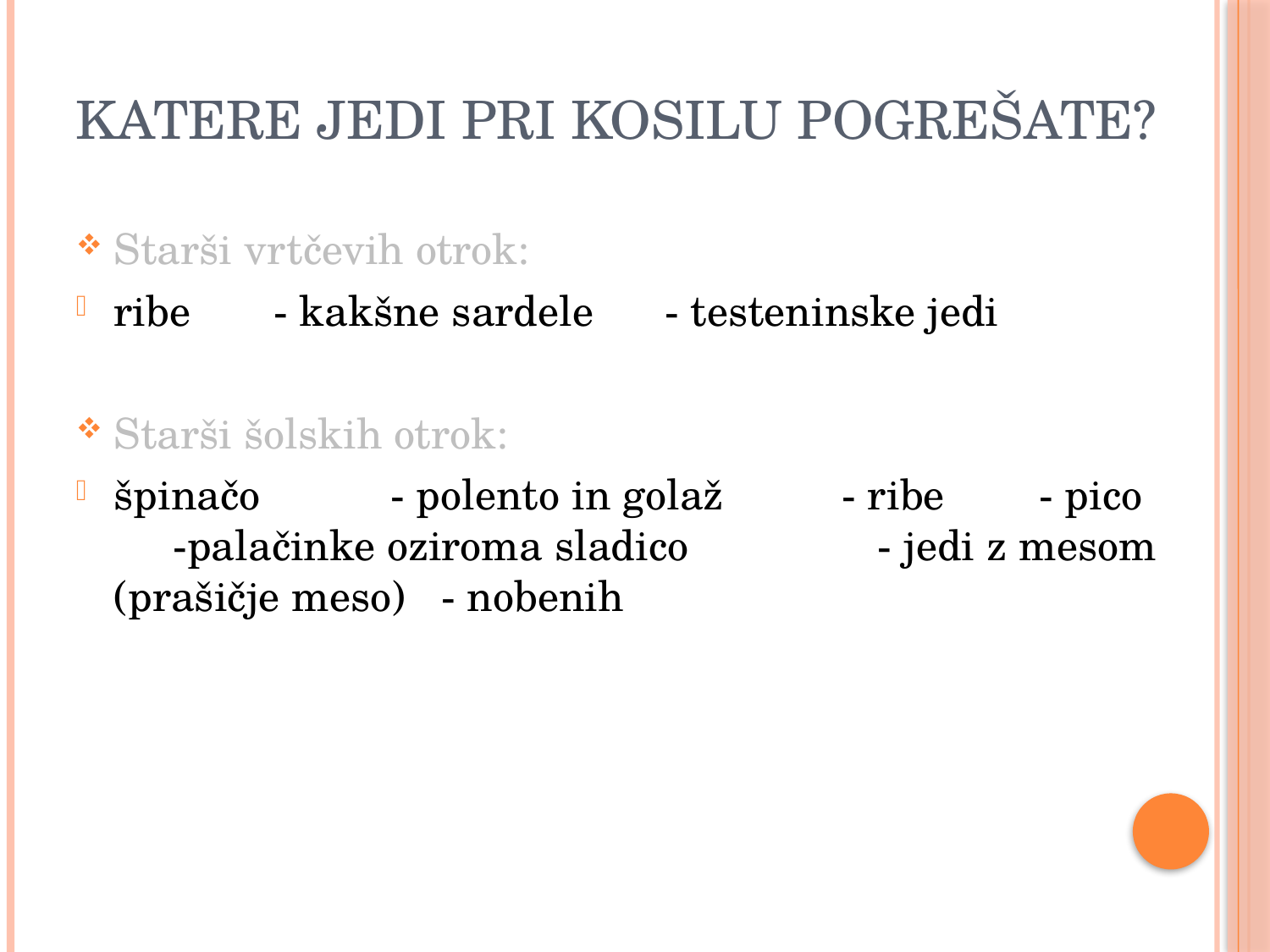

# Katere jedi pri kosilu pogrešate?
Starši vrtčevih otrok:
ribe       - kakšne sardele      - testeninske jedi

Starši šolskih otrok:
špinačo           - polento in golaž          - ribe        - pico          -palačinke oziroma sladico                - jedi z mesom (prašičje meso)   - nobenih